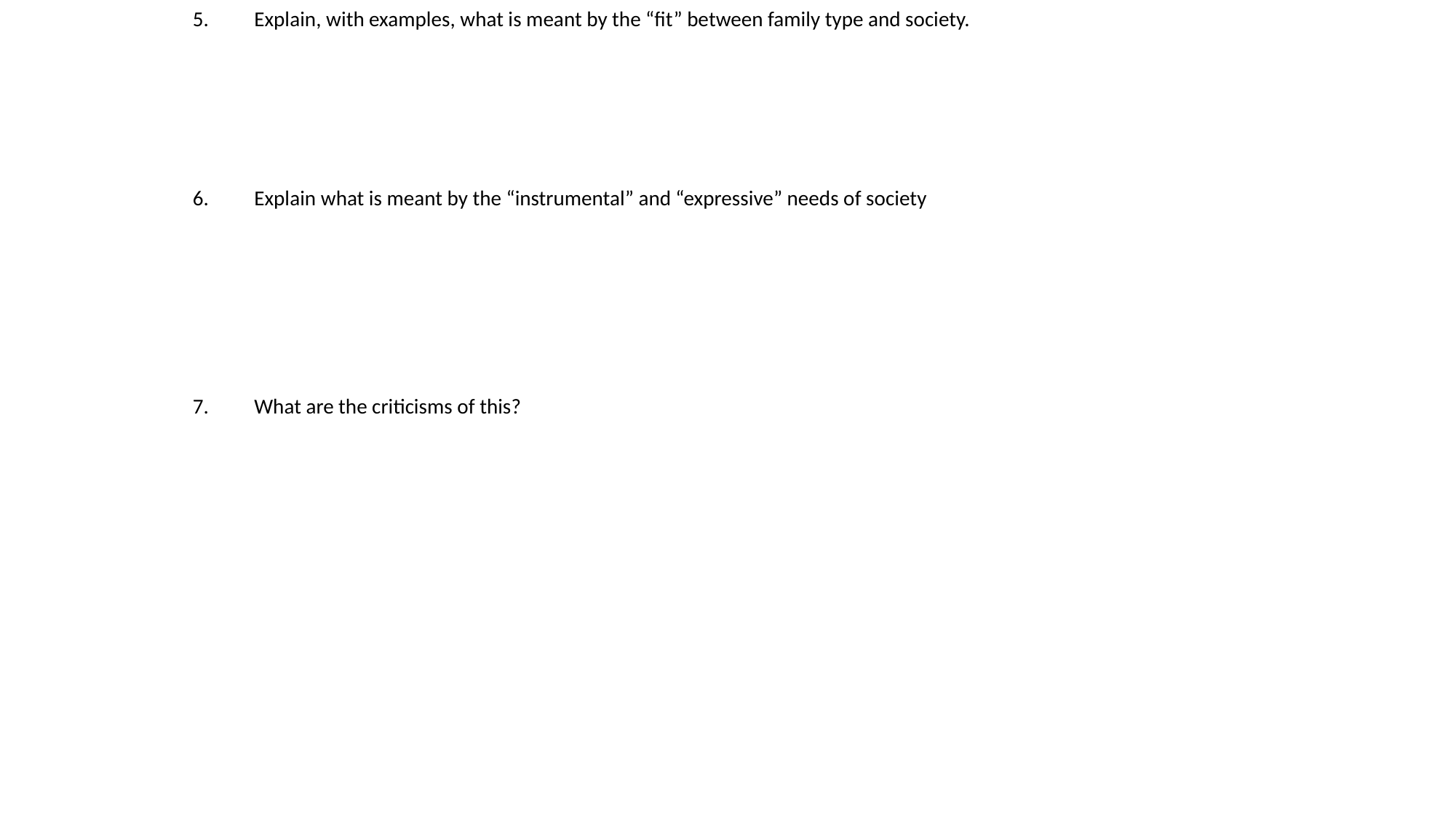

Explain, with examples, what is meant by the “fit” between family type and society.

Explain what is meant by the “instrumental” and “expressive” needs of society

What are the criticisms of this?